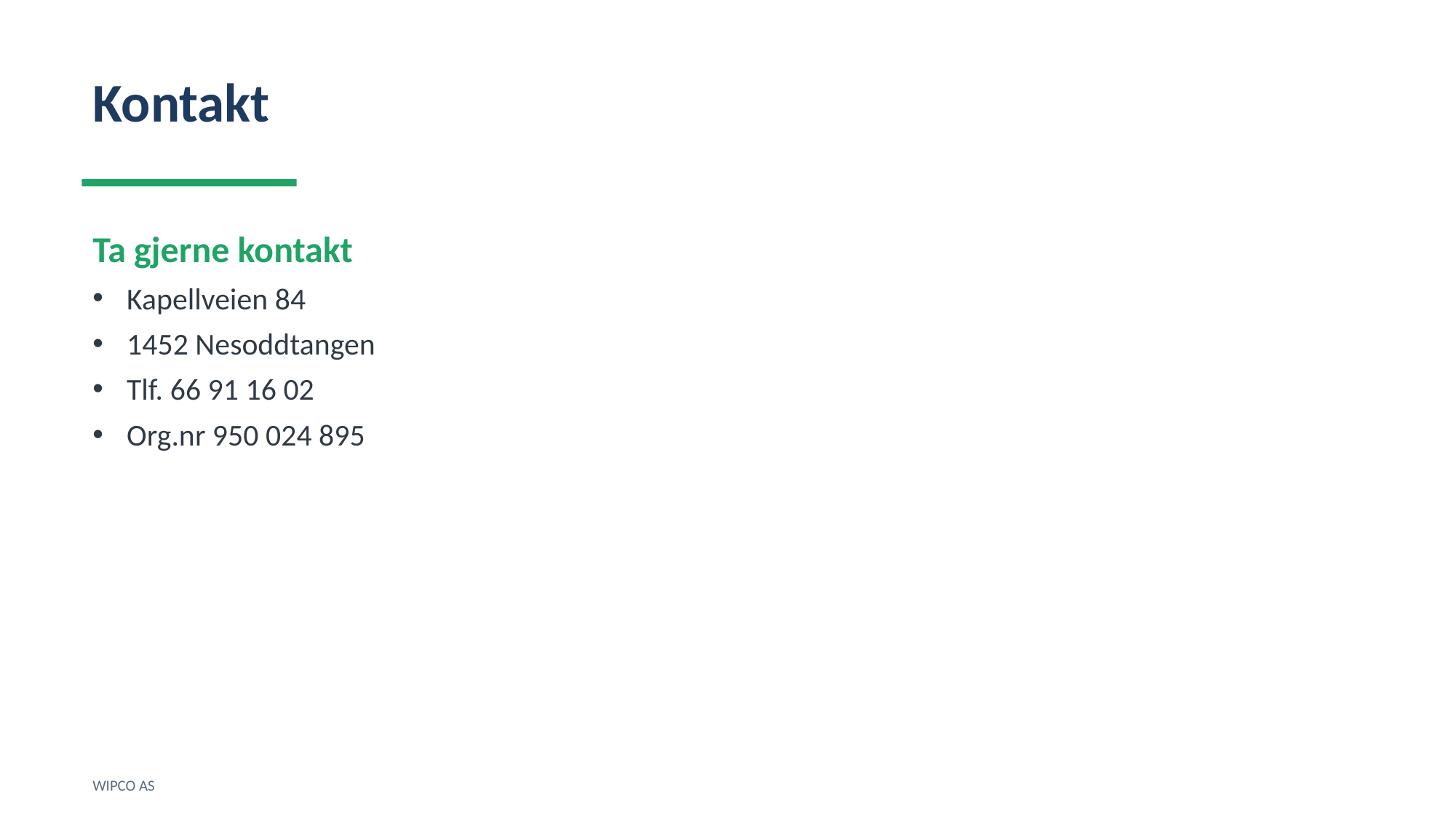

Kontakt

Ta gjerne kontakt
Kapellveien 84
1452 Nesoddtangen
Tlf. 66 91 16 02
Org.nr 950 024 895
WIPCO AS